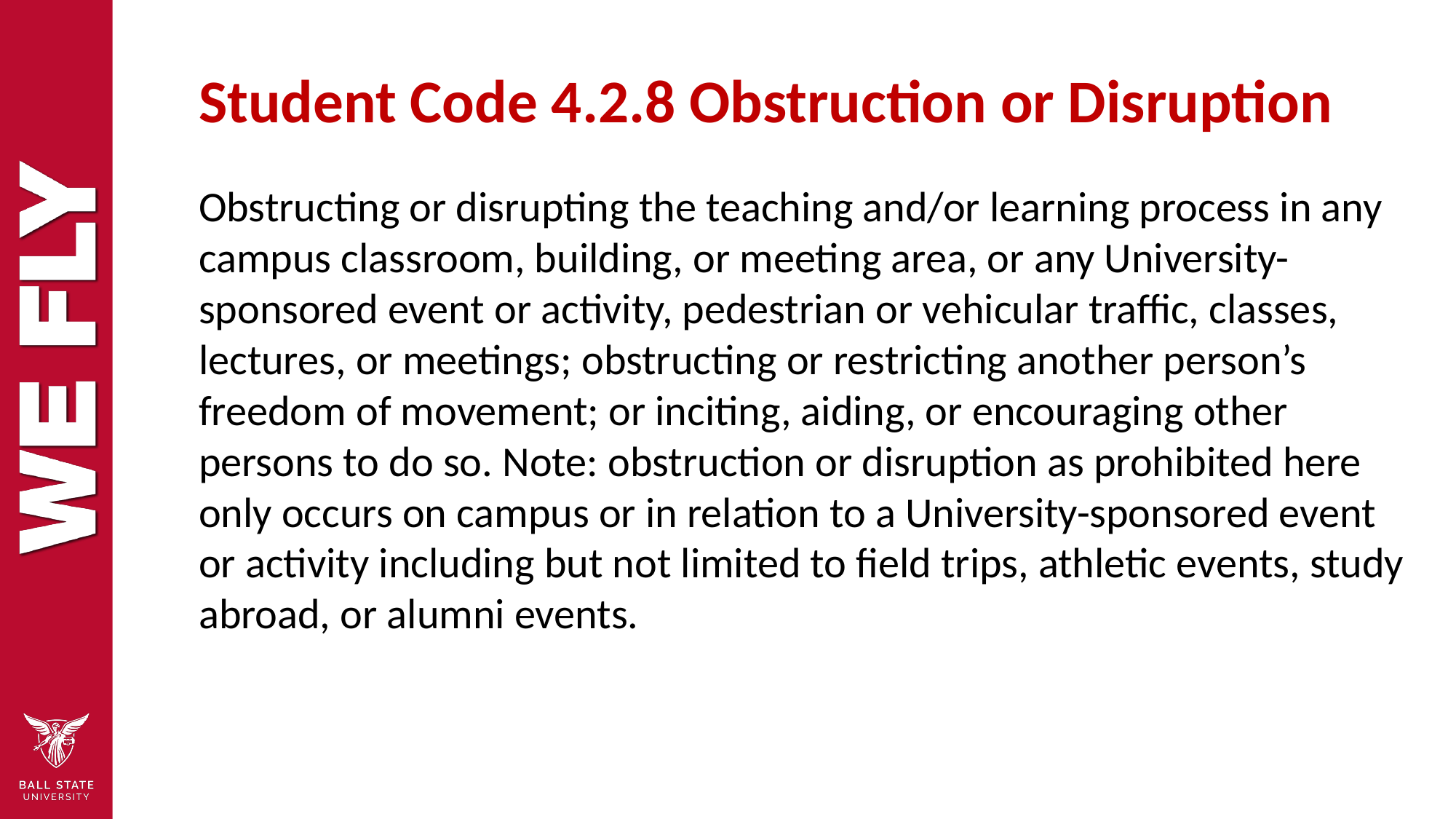

Student Code 4.2.8 Obstruction or Disruption
Obstructing or disrupting the teaching and/or learning process in any campus classroom, building, or meeting area, or any University-sponsored event or activity, pedestrian or vehicular traffic, classes, lectures, or meetings; obstructing or restricting another person’s freedom of movement; or inciting, aiding, or encouraging other persons to do so. Note: obstruction or disruption as prohibited here only occurs on campus or in relation to a University-sponsored event or activity including but not limited to field trips, athletic events, study abroad, or alumni events.